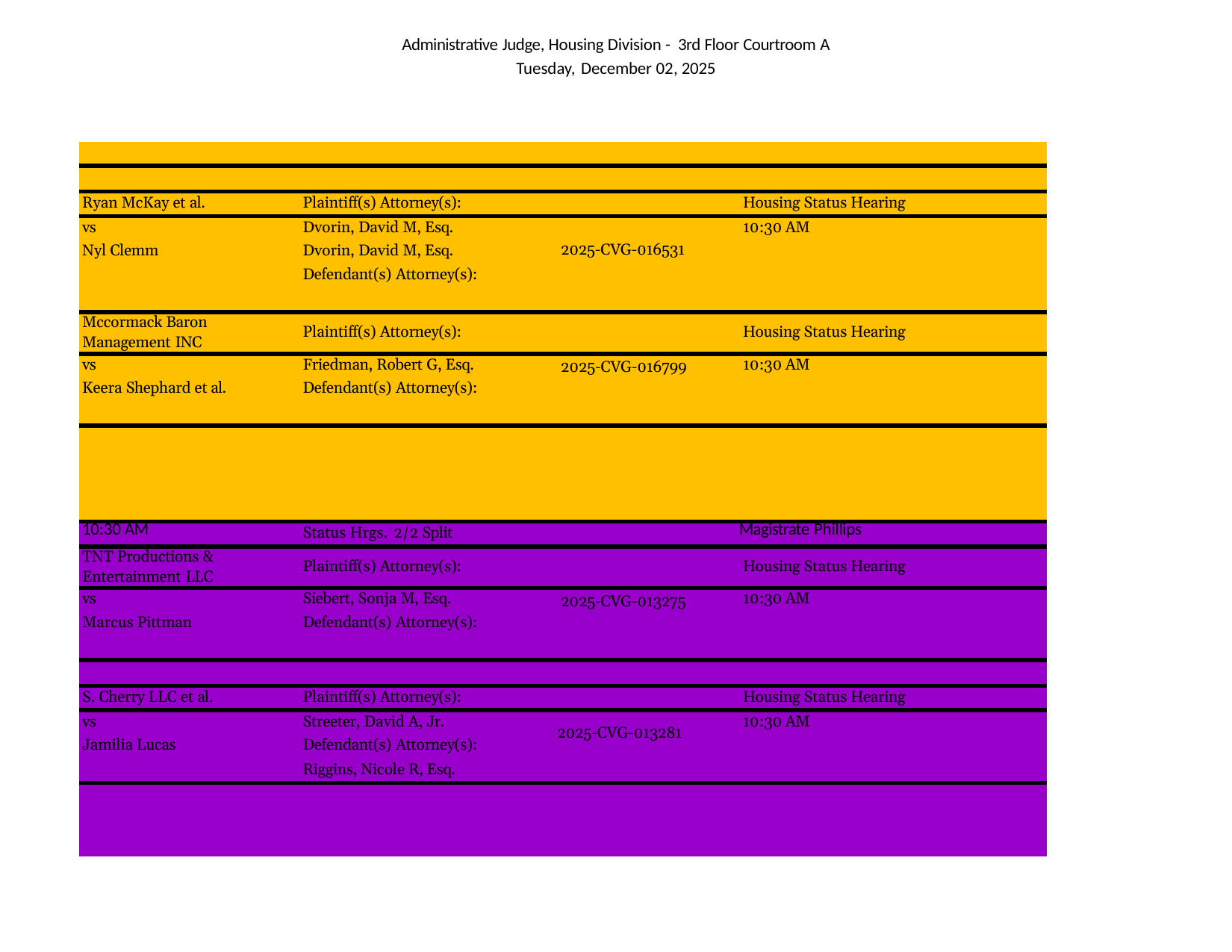

Administrative Judge, Housing Division - 3rd Floor Courtroom A Tuesday, December 02, 2025
|  |  |  |  |
| --- | --- | --- | --- |
|  |  |  |  |
| Ryan McKay et al. | Plaintiff(s) Attorney(s): |  | Housing Status Hearing |
| vs | Dvorin, David M, Esq. |  | 10:30 AM |
| Nyl Clemm | Dvorin, David M, Esq. | 2025-CVG-016531 |  |
|  | Defendant(s) Attorney(s): |  |  |
| Mccormack Baron Management INC | Plaintiff(s) Attorney(s): |  | Housing Status Hearing |
| vs | Friedman, Robert G, Esq. | 2025-CVG-016799 | 10:30 AM |
| Keera Shephard et al. | Defendant(s) Attorney(s): |  |  |
|  |  |  |  |
| 10:30 AM | Status Hrgs. 2/2 Split |  | Magistrate Phillips |
| TNT Productions & Entertainment LLC | Plaintiff(s) Attorney(s): |  | Housing Status Hearing |
| vs | Siebert, Sonja M, Esq. | 2025-CVG-013275 | 10:30 AM |
| Marcus Pittman | Defendant(s) Attorney(s): |  |  |
|  |  |  |  |
| S. Cherry LLC et al. | Plaintiff(s) Attorney(s): |  | Housing Status Hearing |
| vs | Streeter, David A, Jr. | 2025-CVG-013281 | 10:30 AM |
| Jamilia Lucas | Defendant(s) Attorney(s): |  |  |
|  | Riggins, Nicole R, Esq. |  |  |
|  |  |  |  |